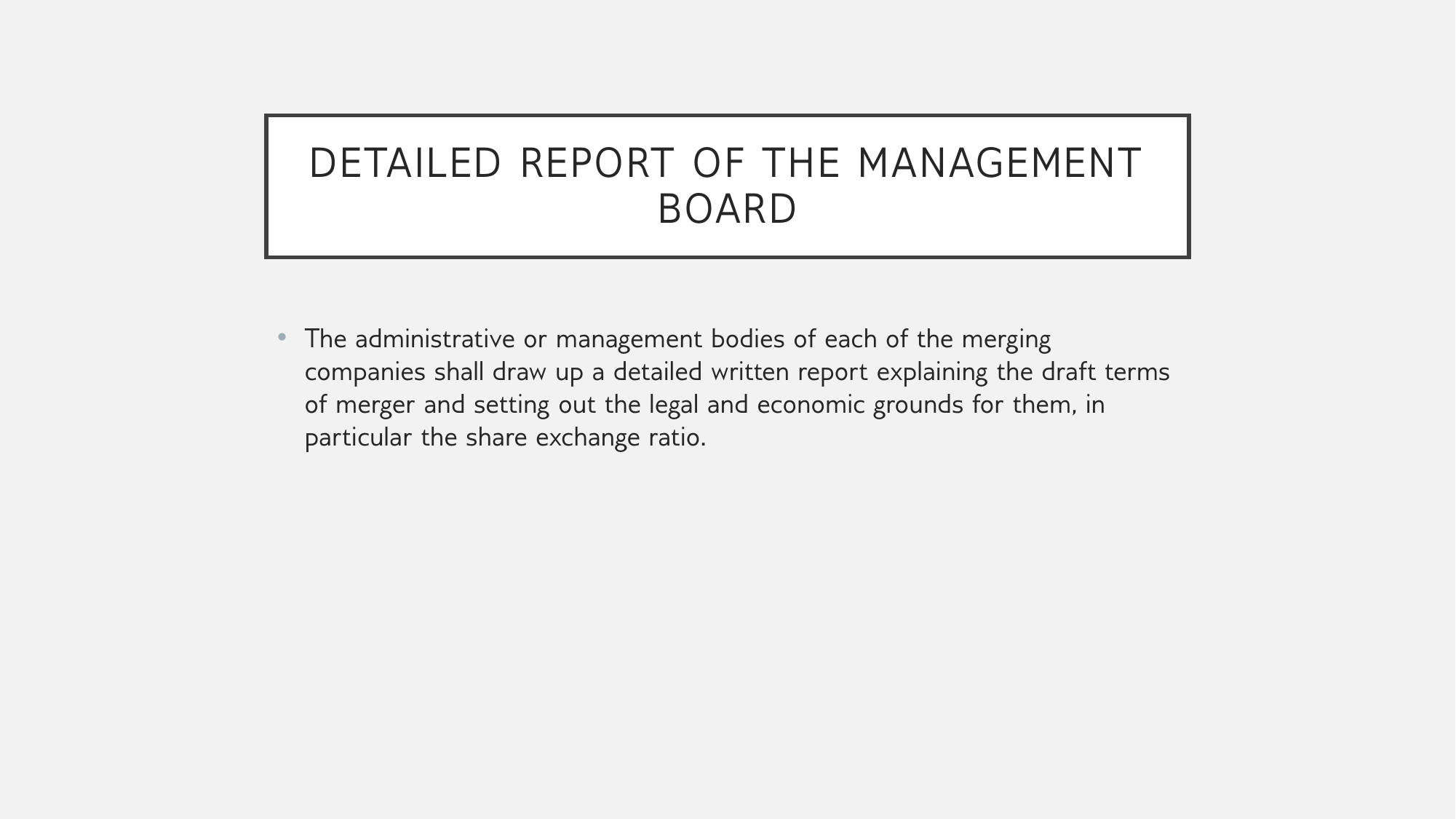

# Detailed report of the management board
The administrative or management bodies of each of the merging companies shall draw up a detailed written report explaining the draft terms of merger and setting out the legal and economic grounds for them, in particular the share exchange ratio.